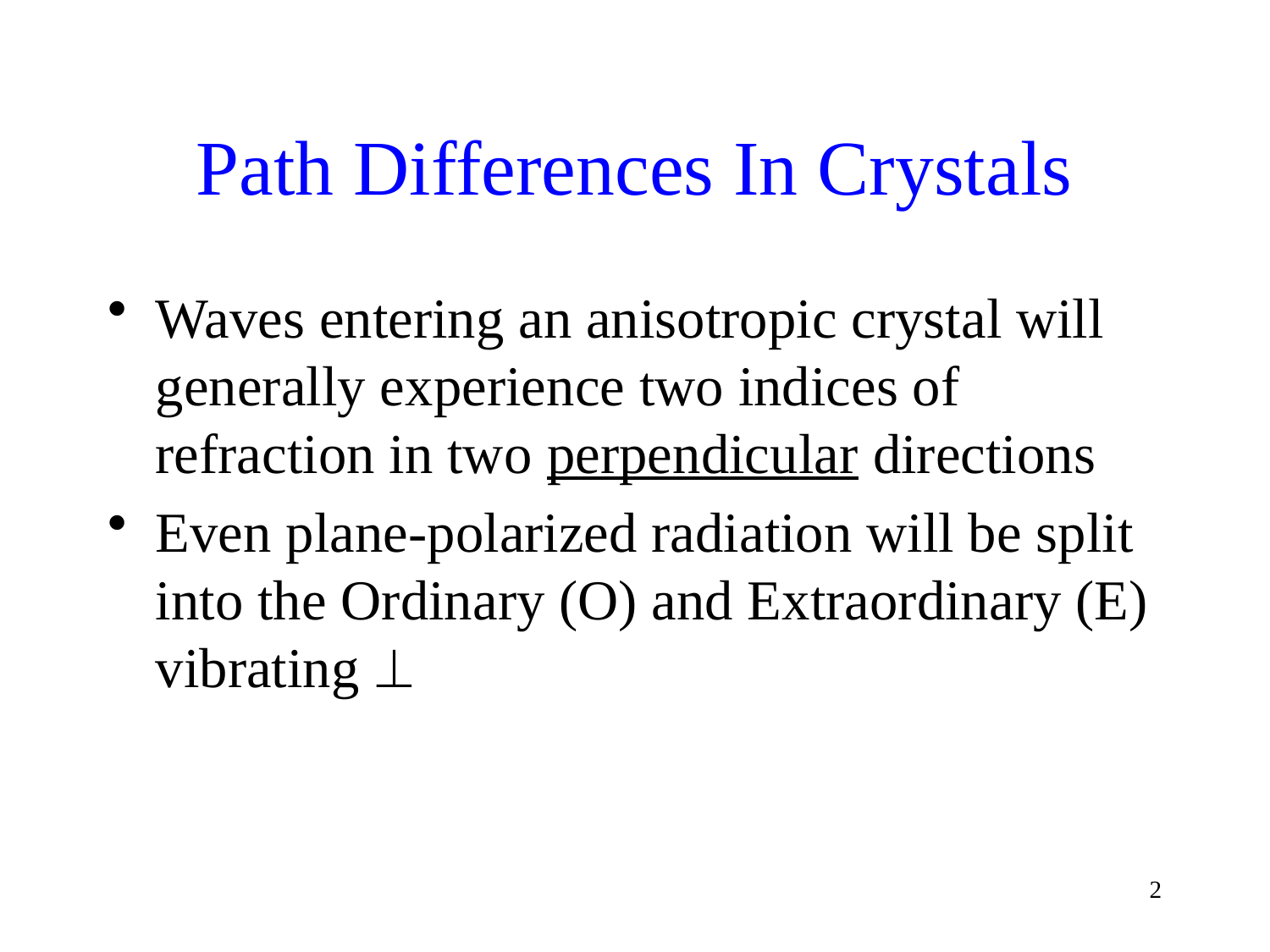

# Path Differences In Crystals
Waves entering an anisotropic crystal will generally experience two indices of refraction in two perpendicular directions
Even plane-polarized radiation will be split into the Ordinary (O) and Extraordinary (E) vibrating ⊥

2